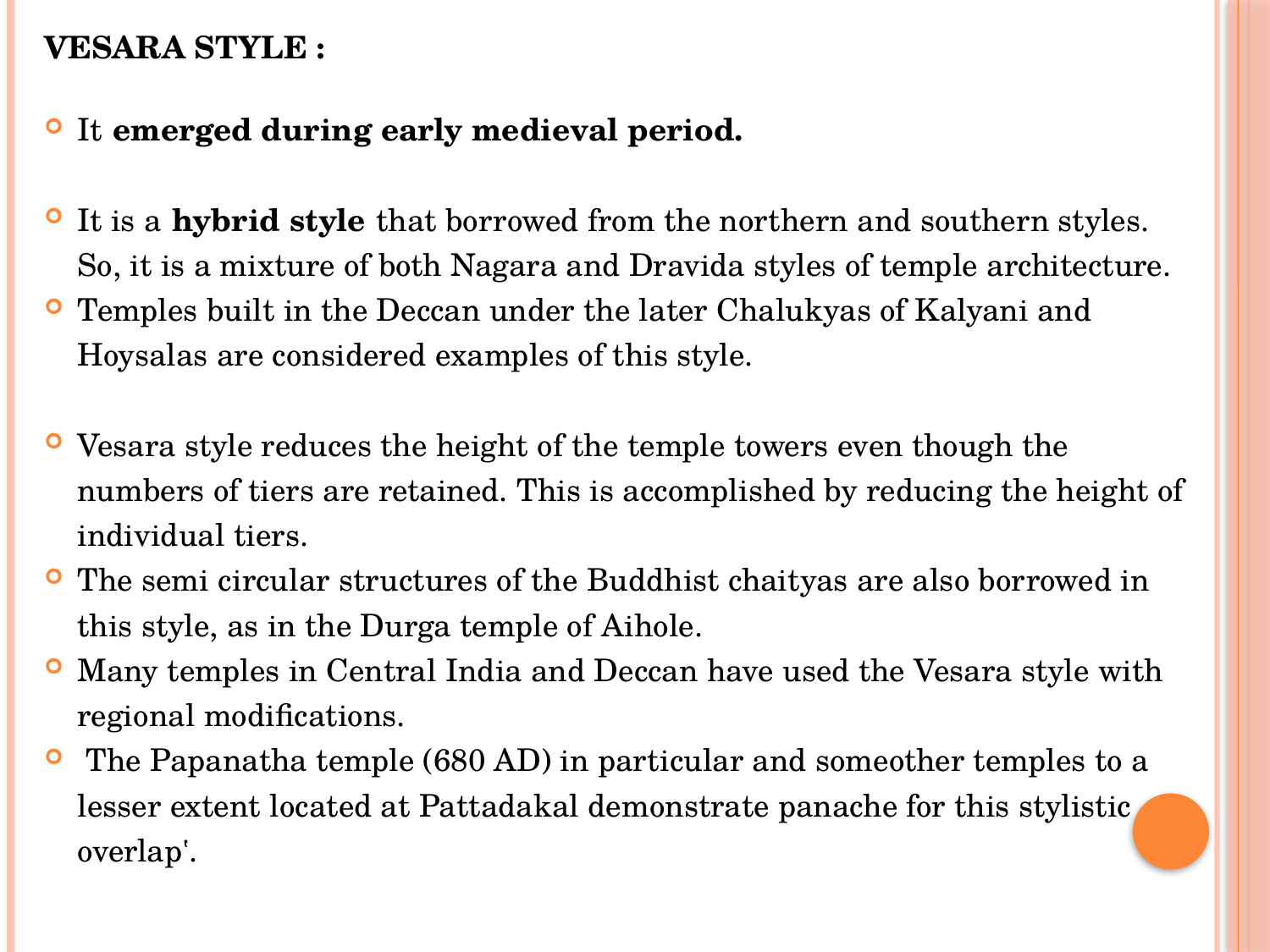

VESARA STYLE :
It emerged during early medieval period.
It is a hybrid style that borrowed from the northern and southern styles. So, it is a mixture of both Nagara and Dravida styles of temple architecture.
Temples built in the Deccan under the later Chalukyas of Kalyani and Hoysalas are considered examples of this style.
Vesara style reduces the height of the temple towers even though the numbers of tiers are retained. This is accomplished by reducing the height of individual tiers.
The semi circular structures of the Buddhist chaityas are also borrowed in this style, as in the Durga temple of Aihole.
Many temples in Central India and Deccan have used the Vesara style with regional modifications.
 The Papanatha temple (680 AD) in particular and someother temples to a lesser extent located at Pattadakal demonstrate panache for this stylistic overlap‛.